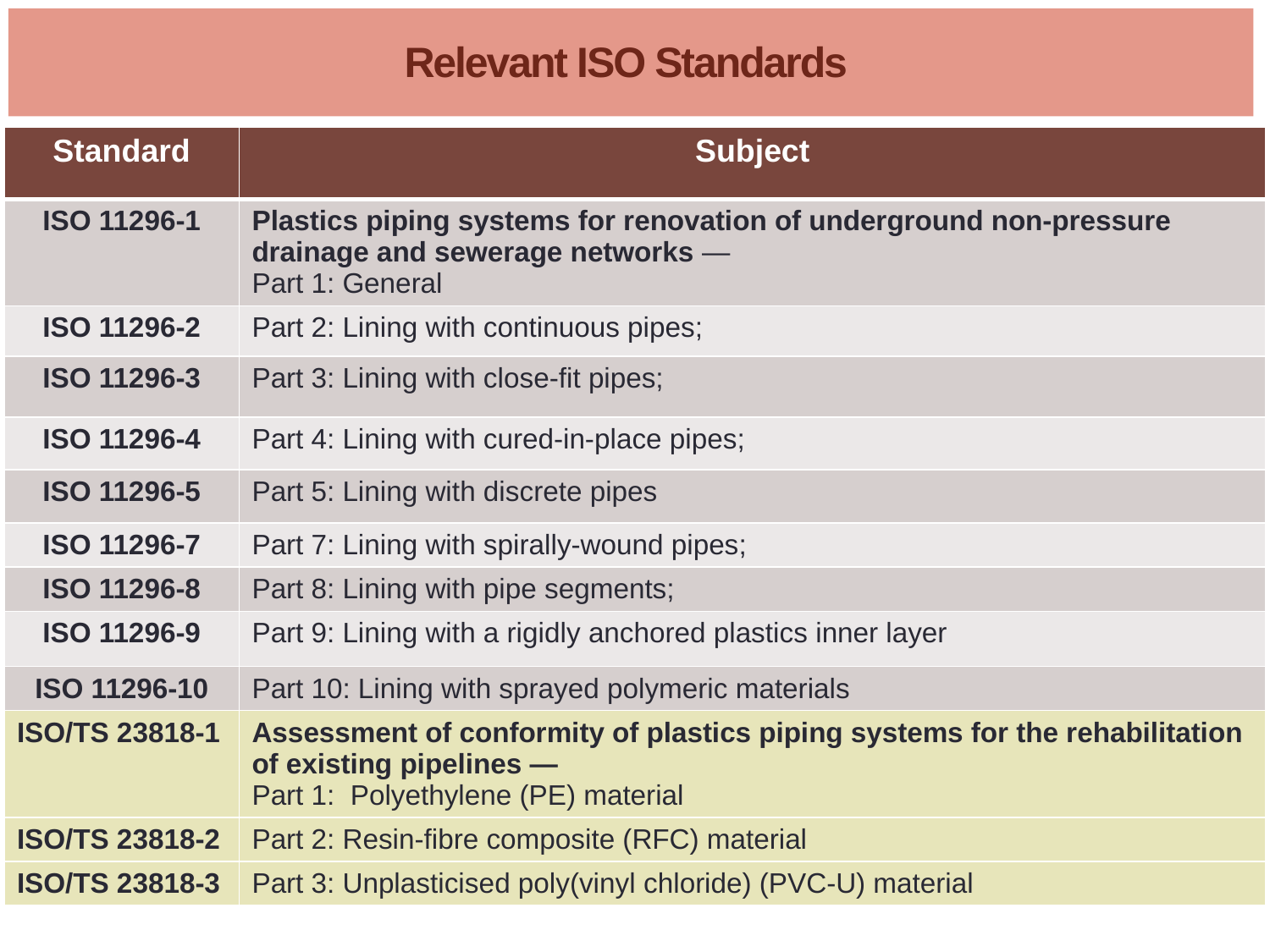

# Relevant ISO Standards
| Standard | Subject |
| --- | --- |
| ISO 11296-1 | Plastics piping systems for renovation of underground non-pressure drainage and sewerage networks — Part 1: General |
| ISO 11296-2 | Part 2: Lining with continuous pipes; |
| ISO 11296-3 | Part 3: Lining with close-fit pipes; |
| ISO 11296-4 | Part 4: Lining with cured-in-place pipes; |
| ISO 11296-5 | Part 5: Lining with discrete pipes |
| ISO 11296-7 | Part 7: Lining with spirally-wound pipes; |
| ISO 11296-8 | Part 8: Lining with pipe segments; |
| ISO 11296-9 | Part 9: Lining with a rigidly anchored plastics inner layer |
| ISO 11296-10 | Part 10: Lining with sprayed polymeric materials |
| ISO/TS 23818-1 | Assessment of conformity of plastics piping systems for the rehabilitation of existing pipelines — Part 1: Polyethylene (PE) material |
| ISO/TS 23818-2 | Part 2: Resin-fibre composite (RFC) material |
| ISO/TS 23818-3 | Part 3: Unplasticised poly(vinyl chloride) (PVC-U) material |